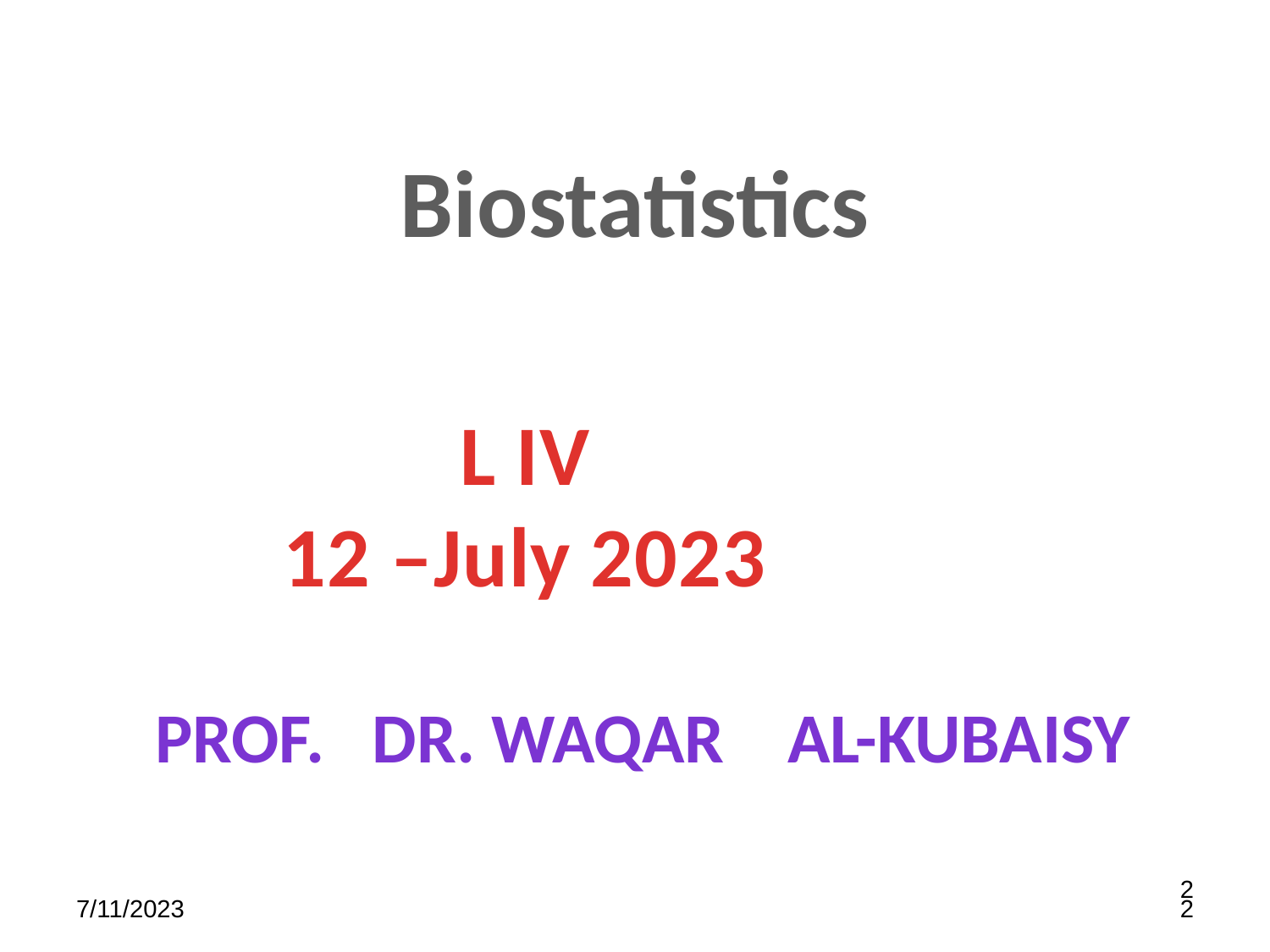

Biostatistics
L IV
12 –July 2023
Prof.   Dr. WAQAR    AL-KUBAISY
2
7/11/2023
2